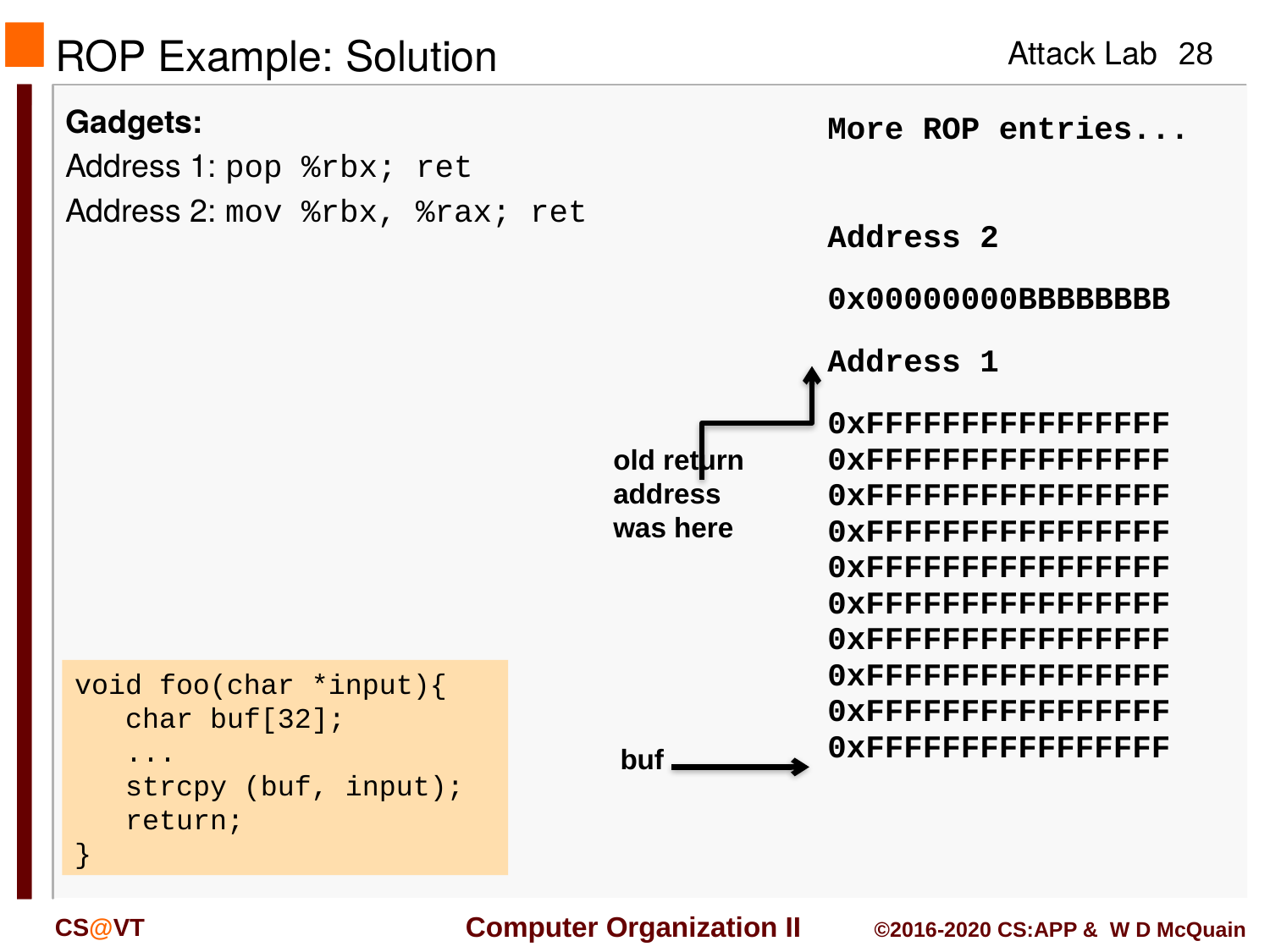

# ROP Example: Solution
Gadgets:
Address 1: pop %rbx; ret
Address 2: mov %rbx, %rax; ret
| More ROP entries... |
| --- |
| Address 2 |
| 0x00000000BBBBBBBB |
| Address 1 |
| 0xFFFFFFFFFFFFFFFF 0xFFFFFFFFFFFFFFFF 0xFFFFFFFFFFFFFFFF 0xFFFFFFFFFFFFFFFF 0xFFFFFFFFFFFFFFFF 0xFFFFFFFFFFFFFFFF 0xFFFFFFFFFFFFFFFF 0xFFFFFFFFFFFFFFFF 0xFFFFFFFFFFFFFFFF 0xFFFFFFFFFFFFFFFF |
old return address was here
void foo(char *input){
   char buf[32];
   ...
   strcpy (buf, input);
   return;
}
 buf